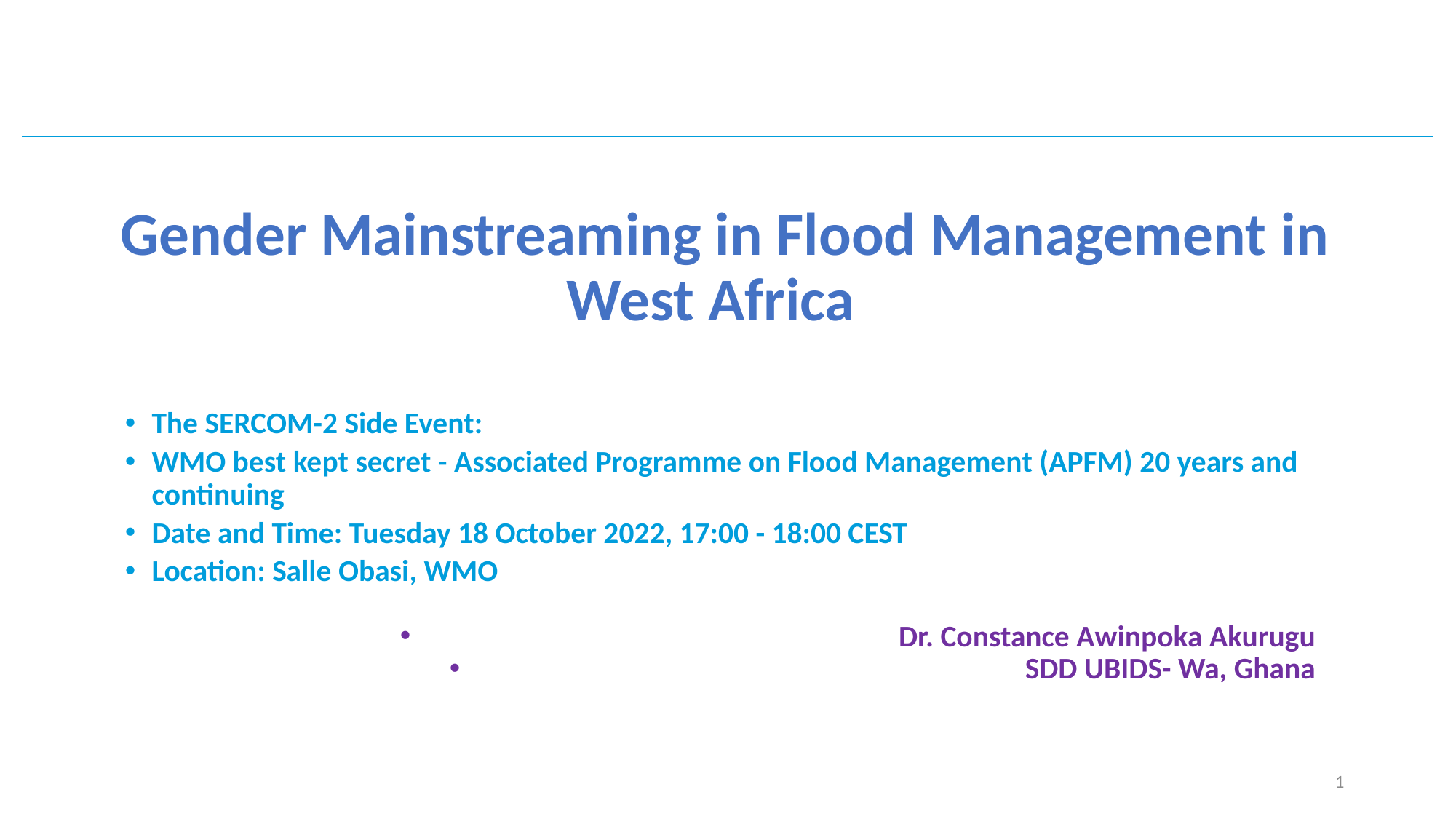

Gender Mainstreaming in Flood Management in West Africa
The SERCOM-2 Side Event:
WMO best kept secret - Associated Programme on Flood Management (APFM) 20 years and continuing
Date and Time: Tuesday 18 October 2022, 17:00 - 18:00 CEST
Location: Salle Obasi, WMO

Dr. Constance Awinpoka Akurugu
SDD UBIDS- Wa, Ghana

1